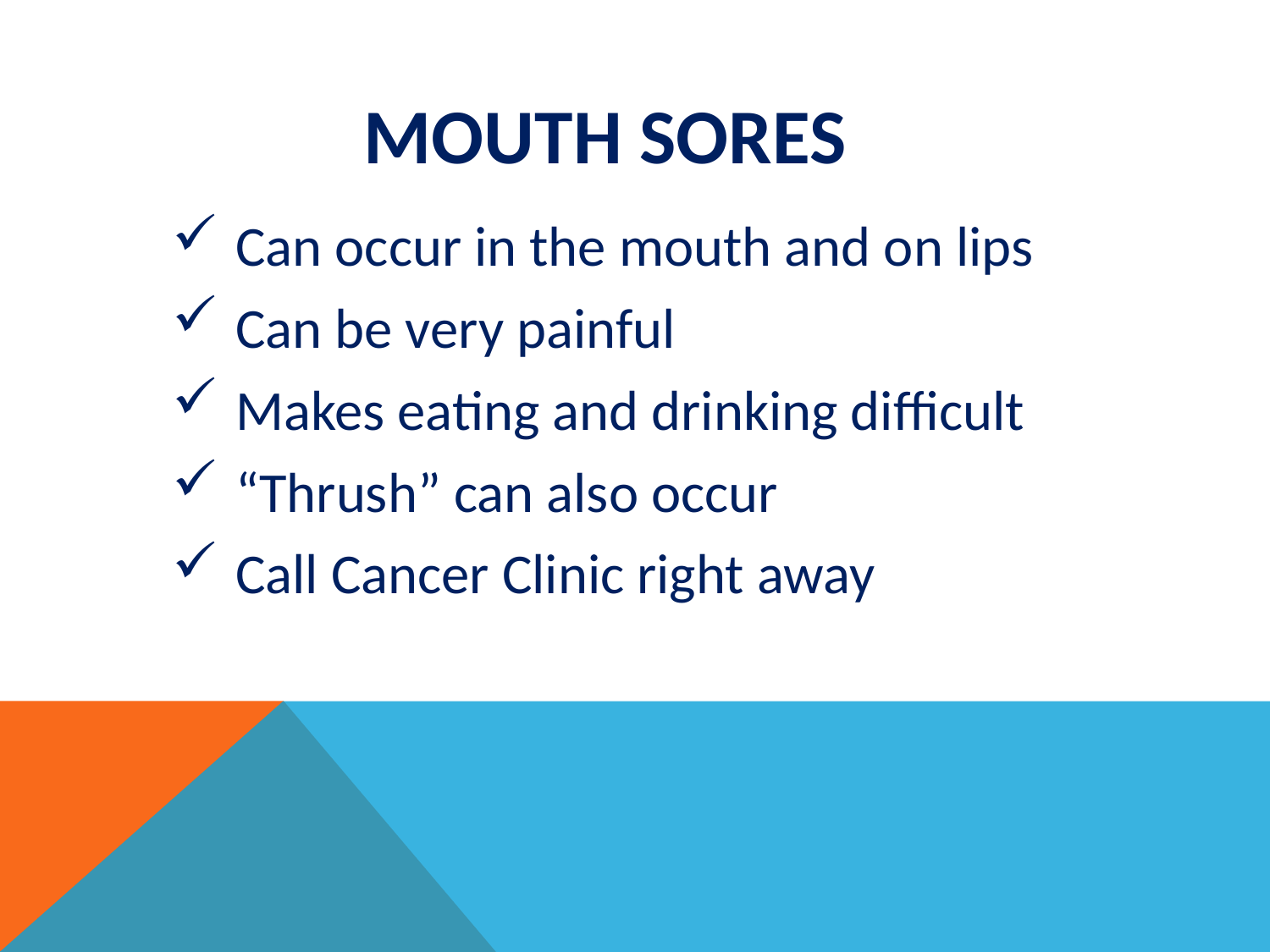

# Mouth Sores
Can occur in the mouth and on lips
Can be very painful
Makes eating and drinking difficult
“Thrush” can also occur
Call Cancer Clinic right away